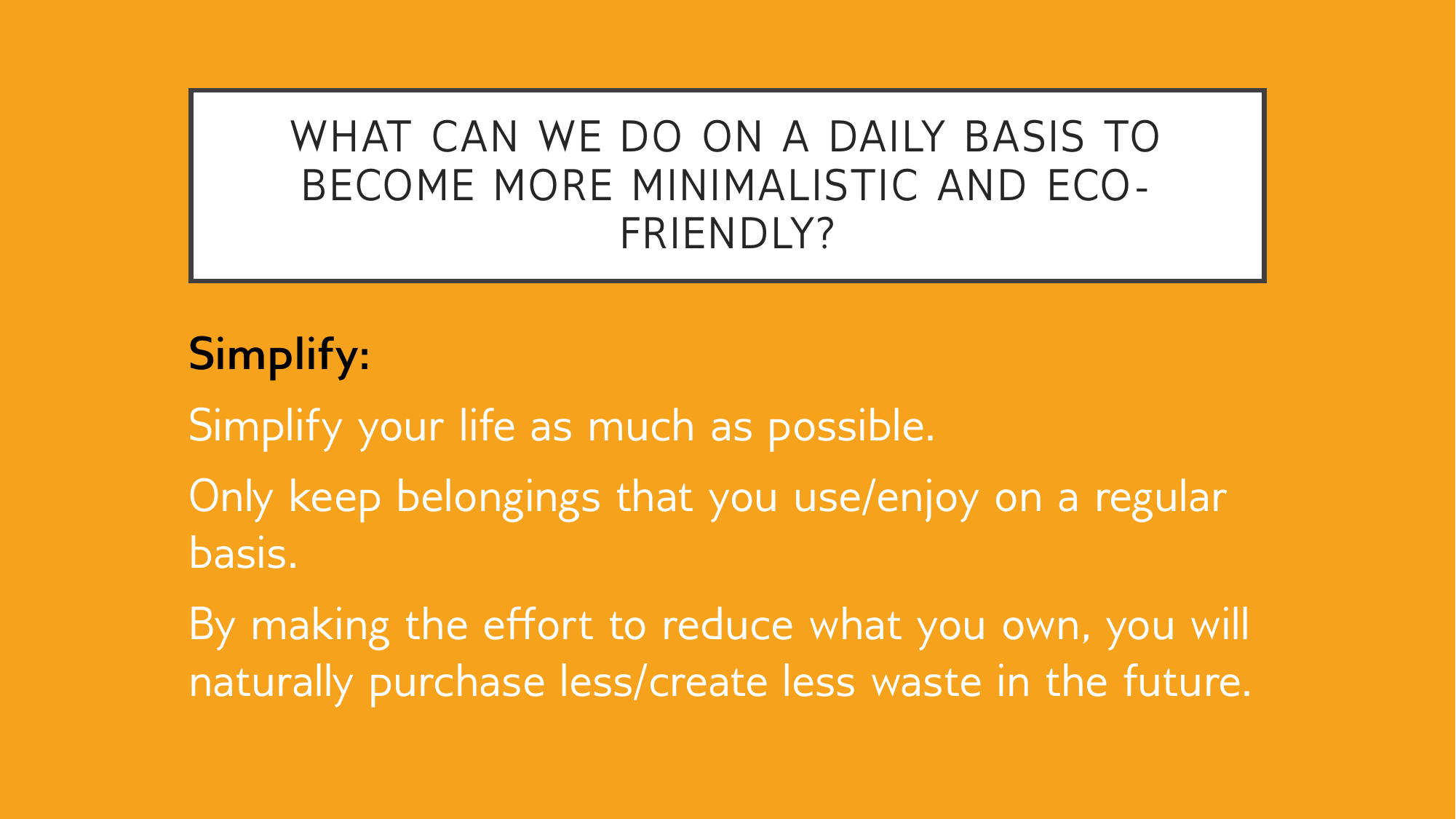

# What can we do on a daily basis to become more Minimalistic and Eco- Friendly?
Simplify:
Simplify your life as much as possible.
Only keep belongings that you use/enjoy on a regular basis.
By making the effort to reduce what you own, you will naturally purchase less/create less waste in the future.